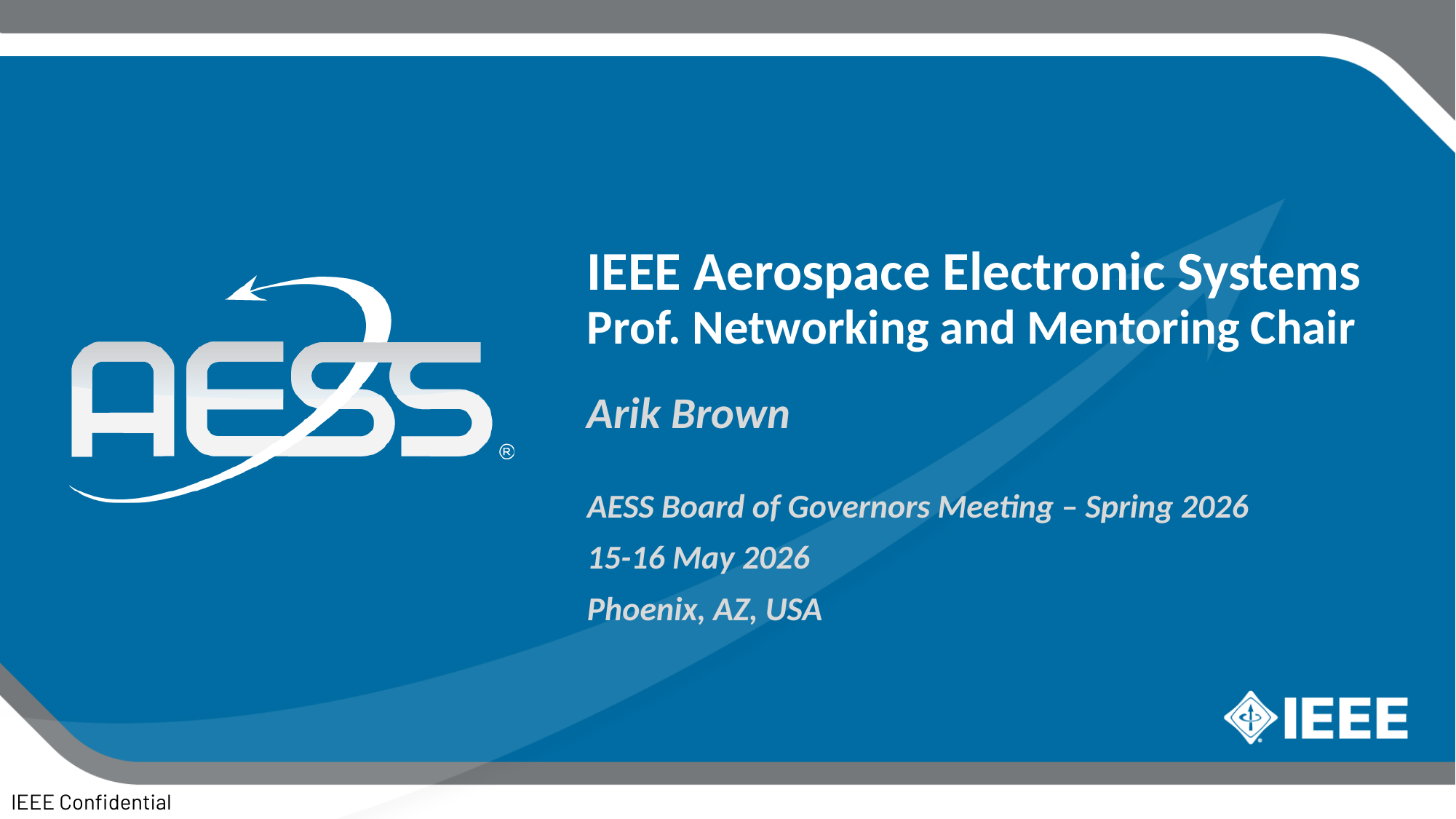

IEEE Aerospace Electronic Systems
Prof. Networking and Mentoring Chair
Arik Brown

AESS Board of Governors Meeting – Spring 2026
15-16 May 2026
Phoenix, AZ, USA
IEEE Confidential